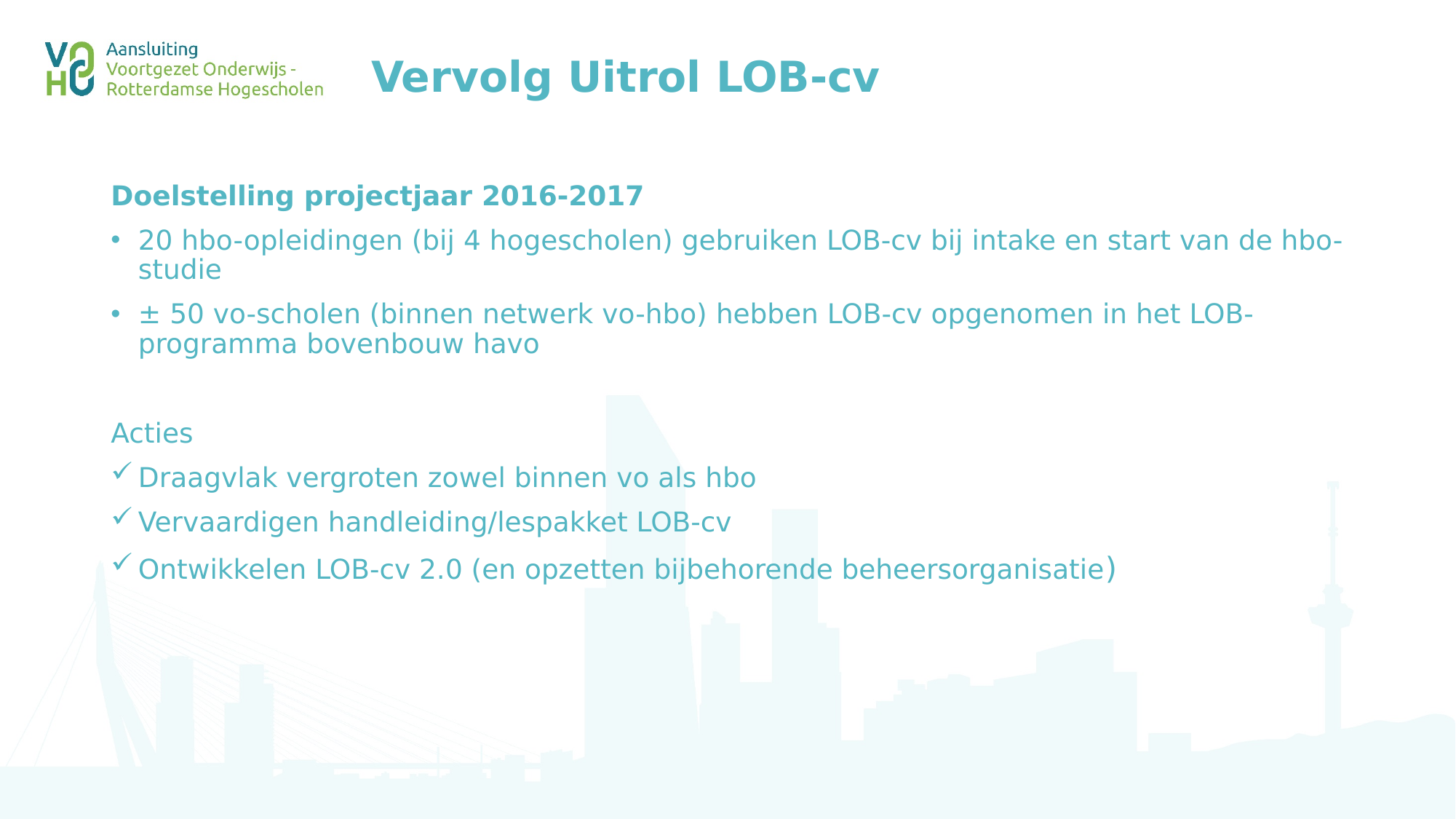

# Vervolg Uitrol LOB-cv
Doelstelling projectjaar 2016-2017
20 hbo-opleidingen (bij 4 hogescholen) gebruiken LOB-cv bij intake en start van de hbo-studie
± 50 vo-scholen (binnen netwerk vo-hbo) hebben LOB-cv opgenomen in het LOB-programma bovenbouw havo

Acties
Draagvlak vergroten zowel binnen vo als hbo
Vervaardigen handleiding/lespakket LOB-cv
Ontwikkelen LOB-cv 2.0 (en opzetten bijbehorende beheersorganisatie)